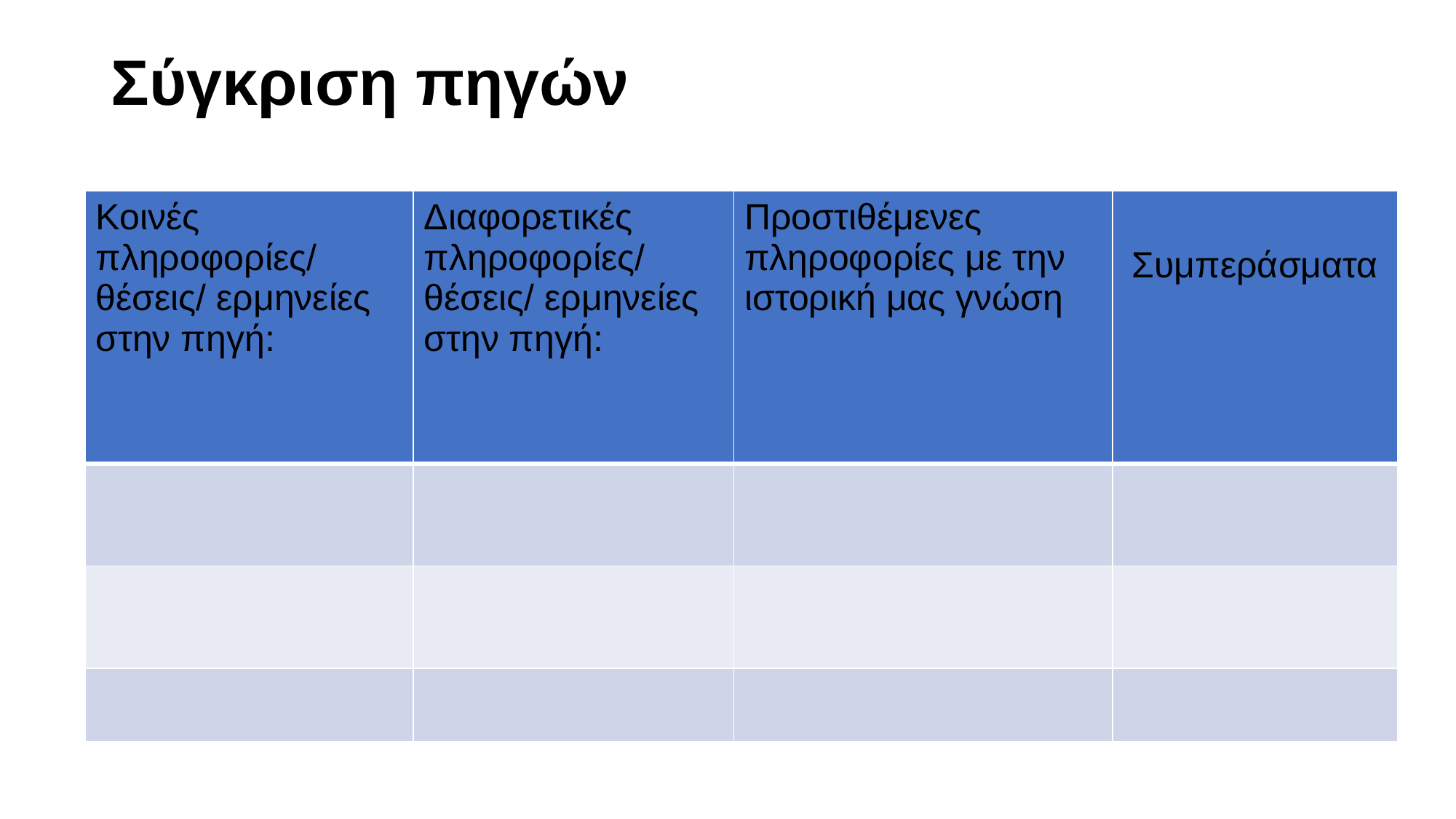

# Σύγκριση πηγών
| Κοινές πληροφορίες/ θέσεις/ ερμηνείες στην πηγή: | Διαφορετικές πληροφορίες/ θέσεις/ ερμηνείες στην πηγή: | Προστιθέμενες πληροφορίες με την ιστορική μας γνώση | Συμπεράσματα |
| --- | --- | --- | --- |
|  |  |  |  |
|  |  |  |  |
|  |  |  |  |